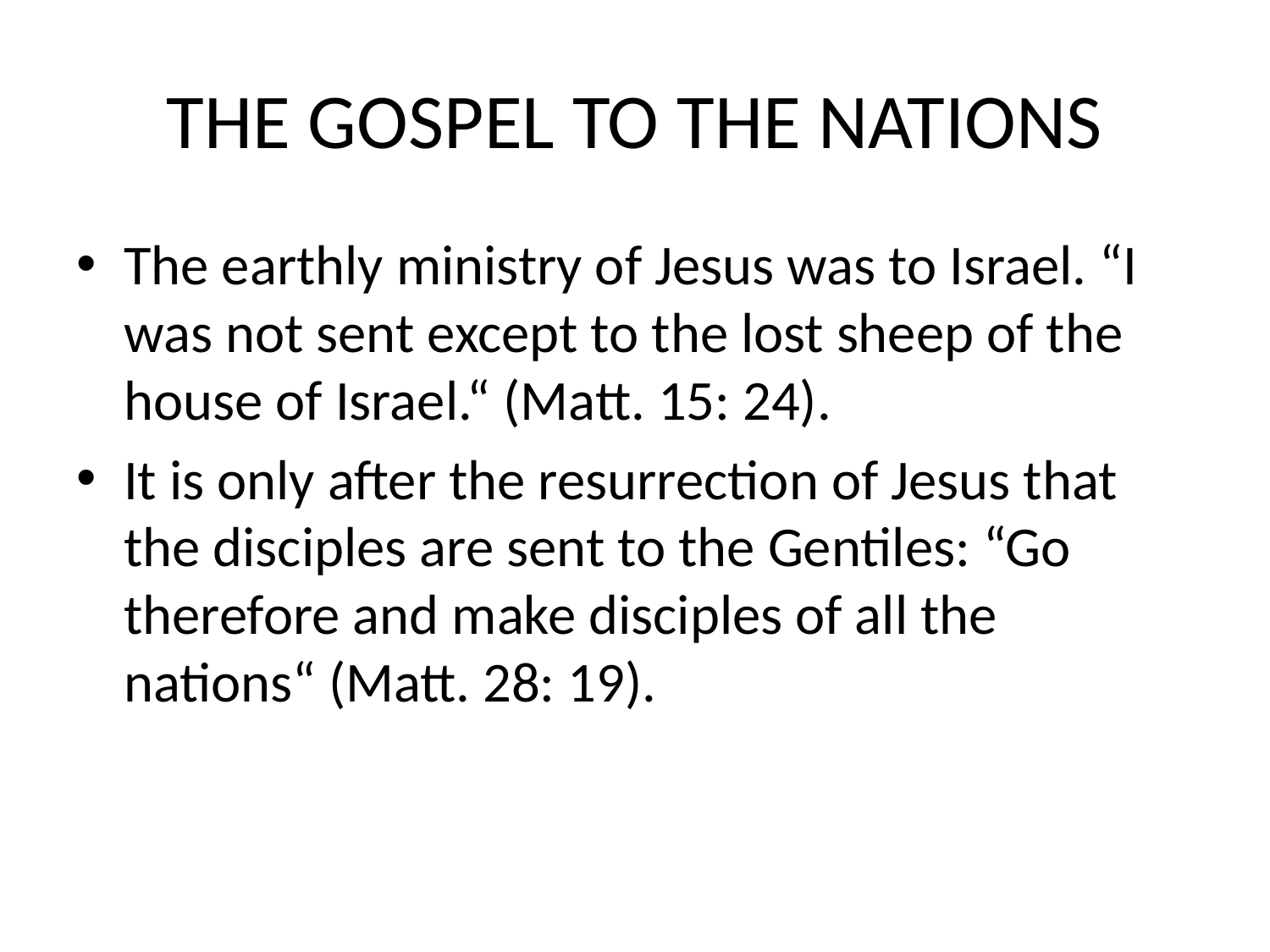

# THE GOSPEL TO THE NATIONS
The earthly ministry of Jesus was to Israel. “I was not sent except to the lost sheep of the house of Israel.“ (Matt. 15: 24).
It is only after the resurrection of Jesus that the disciples are sent to the Gentiles: “Go therefore and make disciples of all the nations“ (Matt. 28: 19).